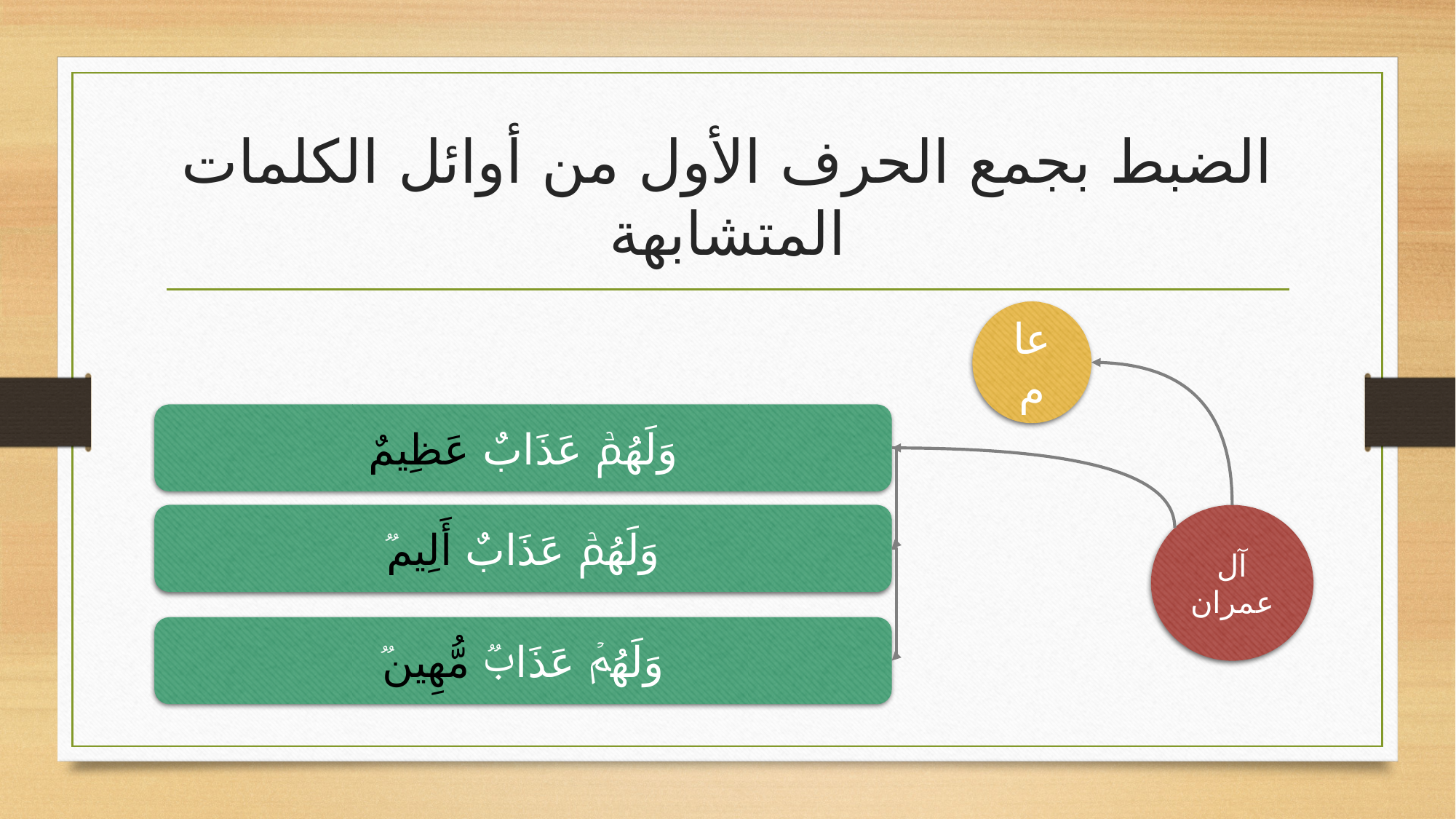

# الضبط بجمع الحرف الأول من أوائل الكلمات المتشابهة
عام
وَلَهُمۡ عَذَابٌ عَظِیمٌ
وَلَهُمۡ عَذَابٌ أَلِیمࣱ
وَلَهُمۡ عَذَابࣱ مُّهِینࣱ
آل عمران